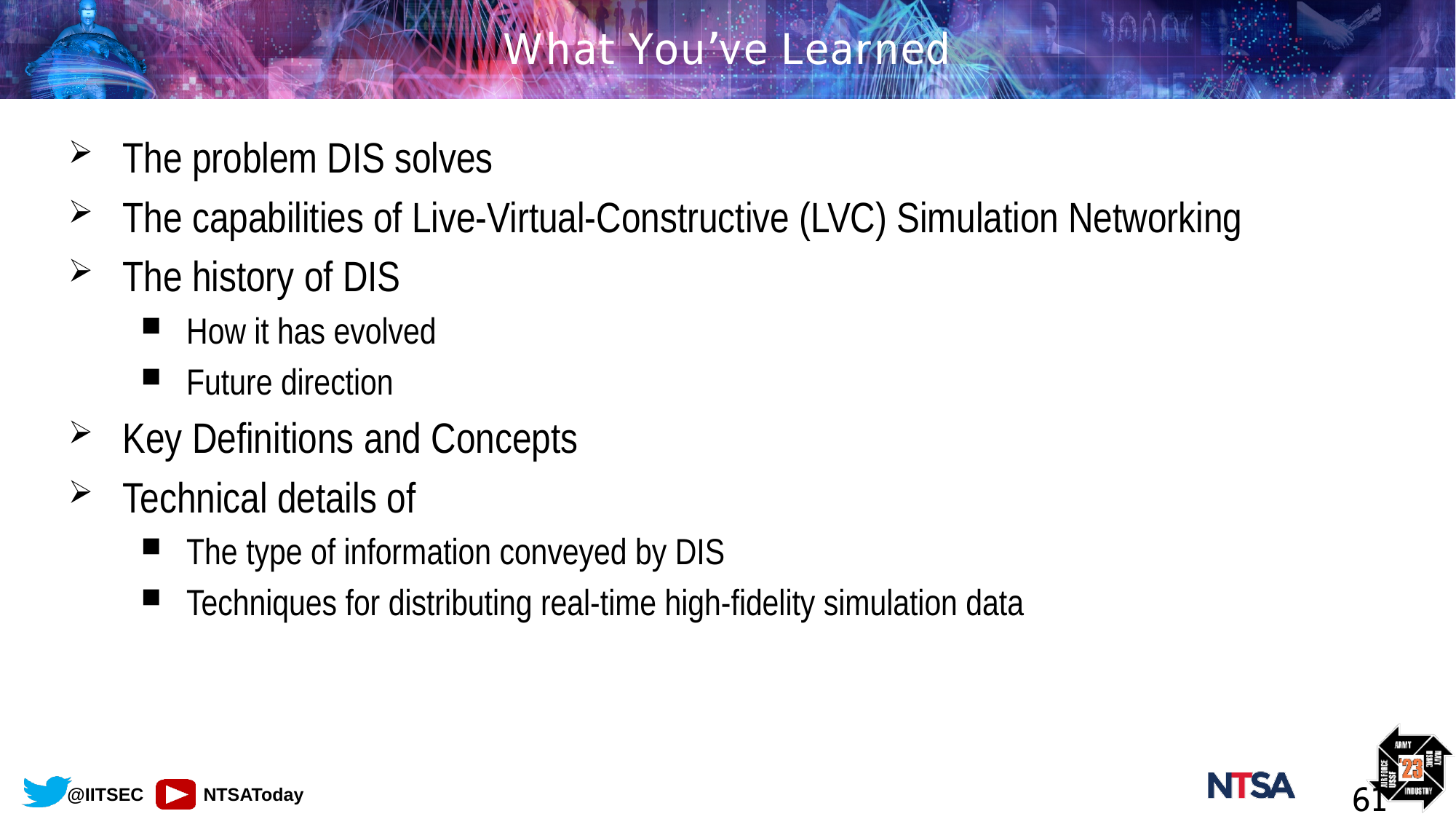

# What You’ve Learned
The problem DIS solves
The capabilities of Live-Virtual-Constructive (LVC) Simulation Networking
The history of DIS
How it has evolved
Future direction
Key Definitions and Concepts
Technical details of
The type of information conveyed by DIS
Techniques for distributing real-time high-fidelity simulation data
61